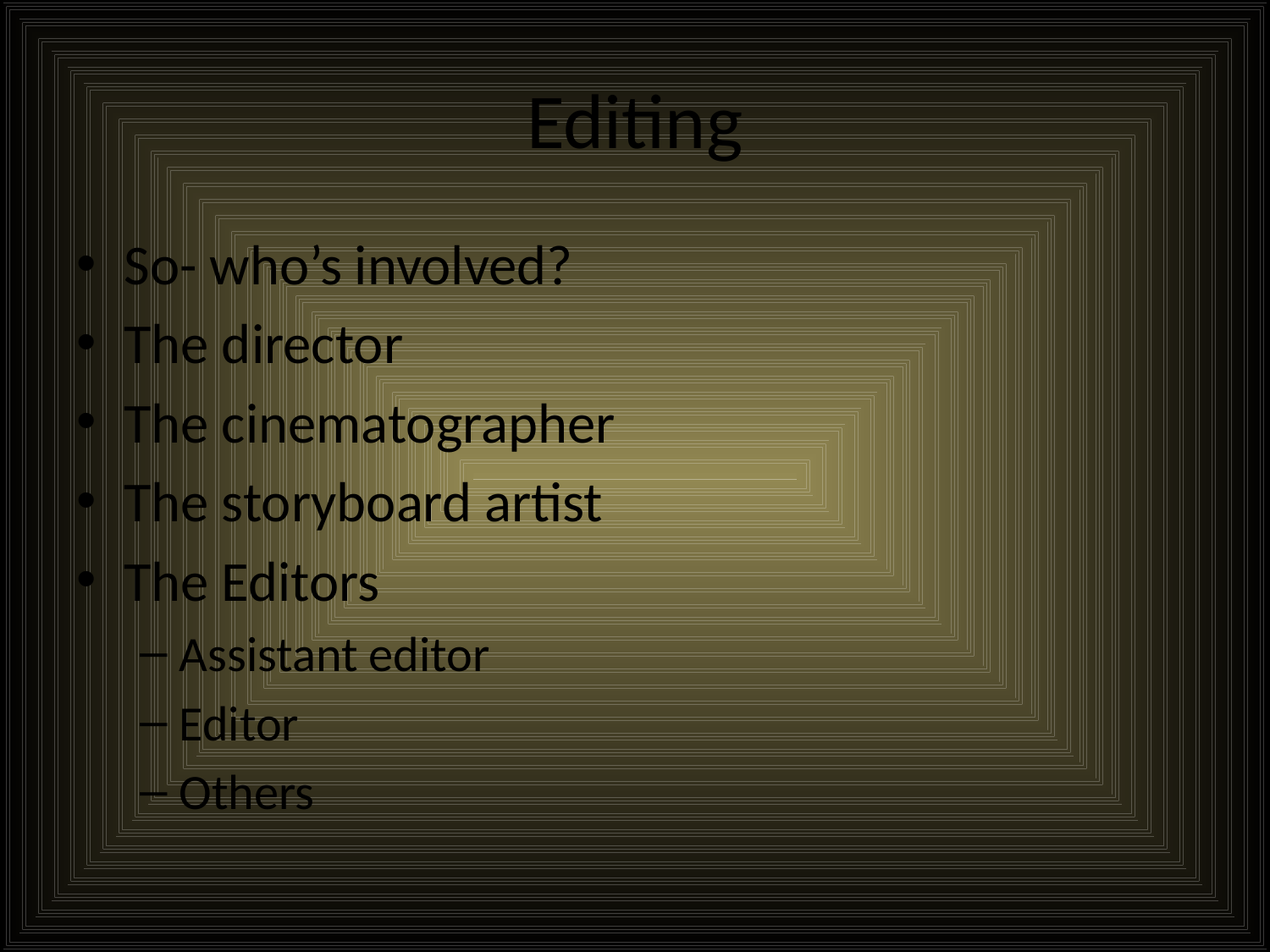

# Editing
So- who’s involved?
The director
The cinematographer
The storyboard artist
The Editors
Assistant editor
Editor
Others